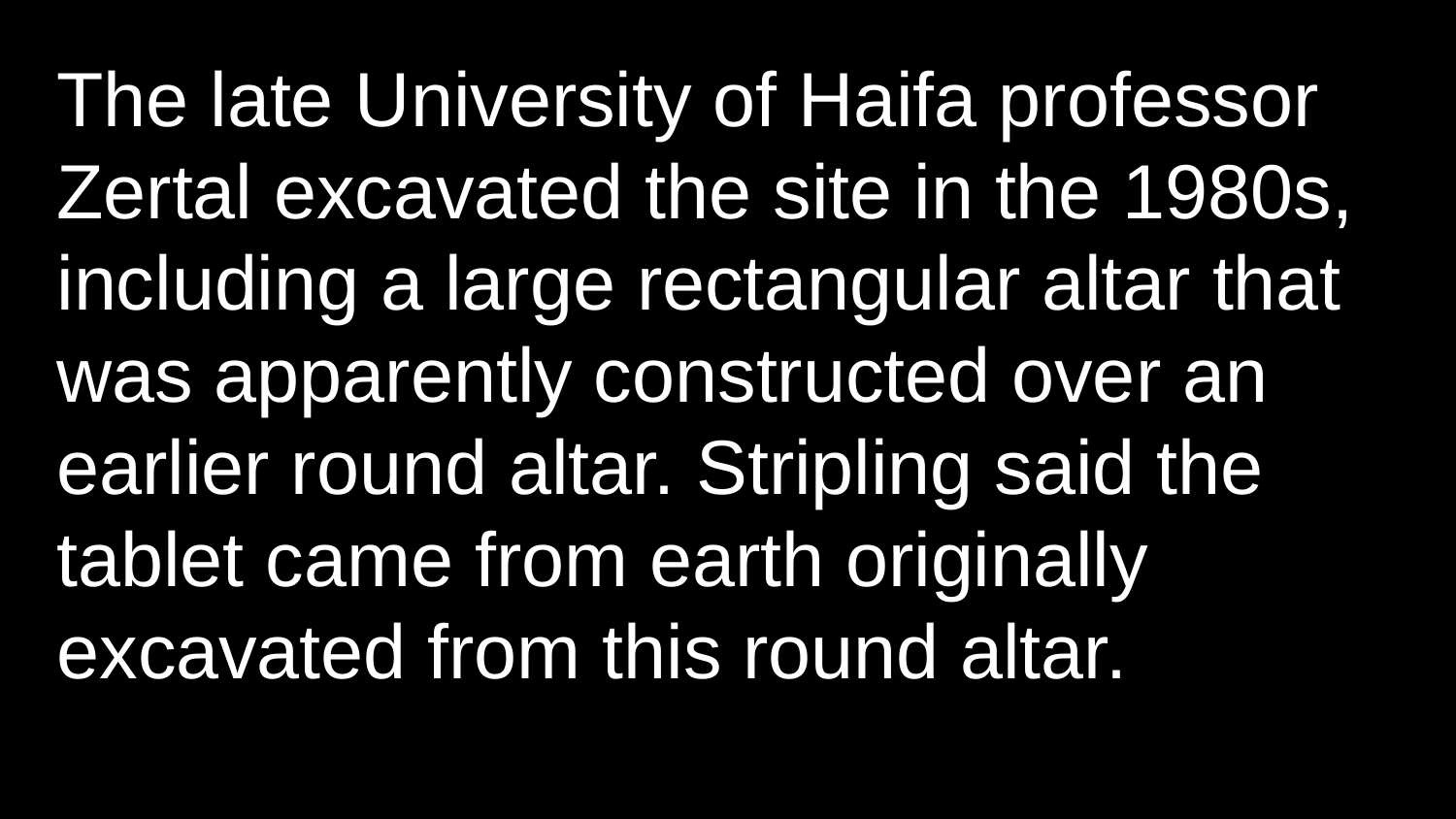

The late University of Haifa professor Zertal excavated the site in the 1980s, including a large rectangular altar that was apparently constructed over an earlier round altar. Stripling said the tablet came from earth originally excavated from this round altar.